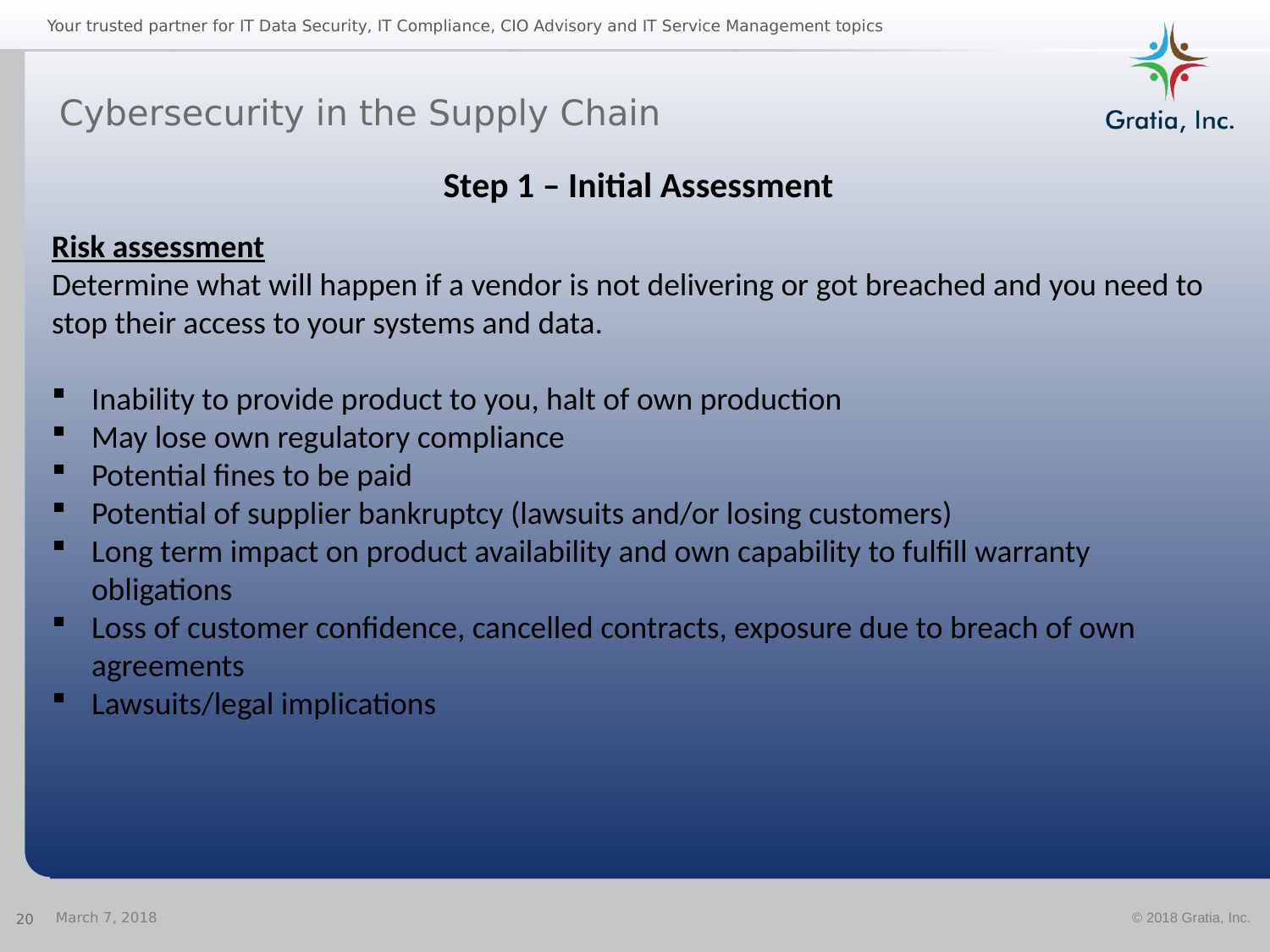

# Cybersecurity in the Supply Chain
Step 1 – Initial Assessment

Risk assessment
Determine what will happen if a vendor is not delivering or got breached and you need to stop their access to your systems and data.

Inability to provide product to you, halt of own production
May lose own regulatory compliance
Potential fines to be paid
Potential of supplier bankruptcy (lawsuits and/or losing customers)
Long term impact on product availability and own capability to fulfill warranty obligations
Loss of customer confidence, cancelled contracts, exposure due to breach of own agreements
Lawsuits/legal implications

20